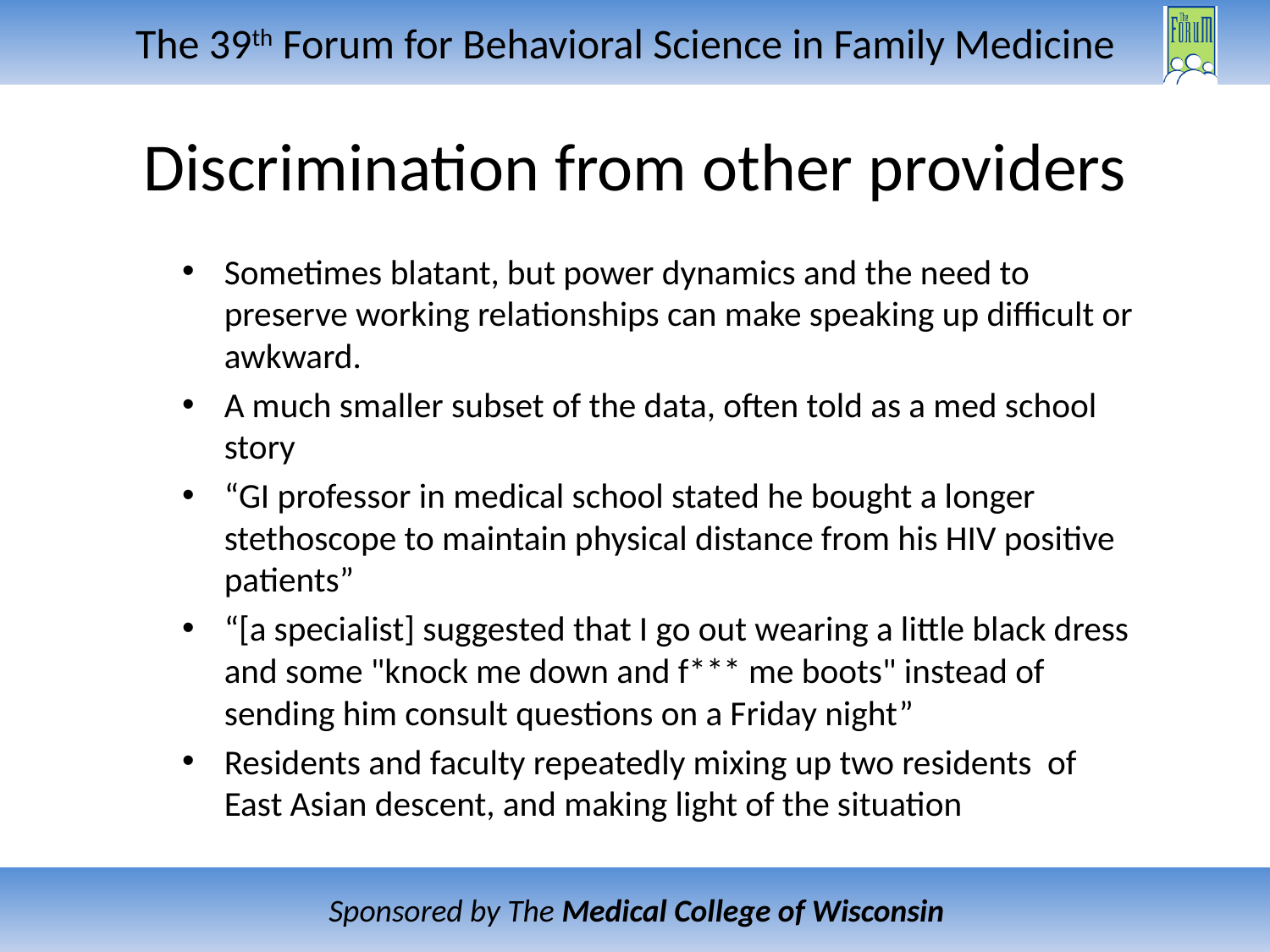

# Discrimination from other providers
Sometimes blatant, but power dynamics and the need to preserve working relationships can make speaking up difficult or awkward.
A much smaller subset of the data, often told as a med school story
“GI professor in medical school stated he bought a longer stethoscope to maintain physical distance from his HIV positive patients”
“[a specialist] suggested that I go out wearing a little black dress and some "knock me down and f*** me boots" instead of sending him consult questions on a Friday night”
Residents and faculty repeatedly mixing up two residents  of East Asian descent, and making light of the situation